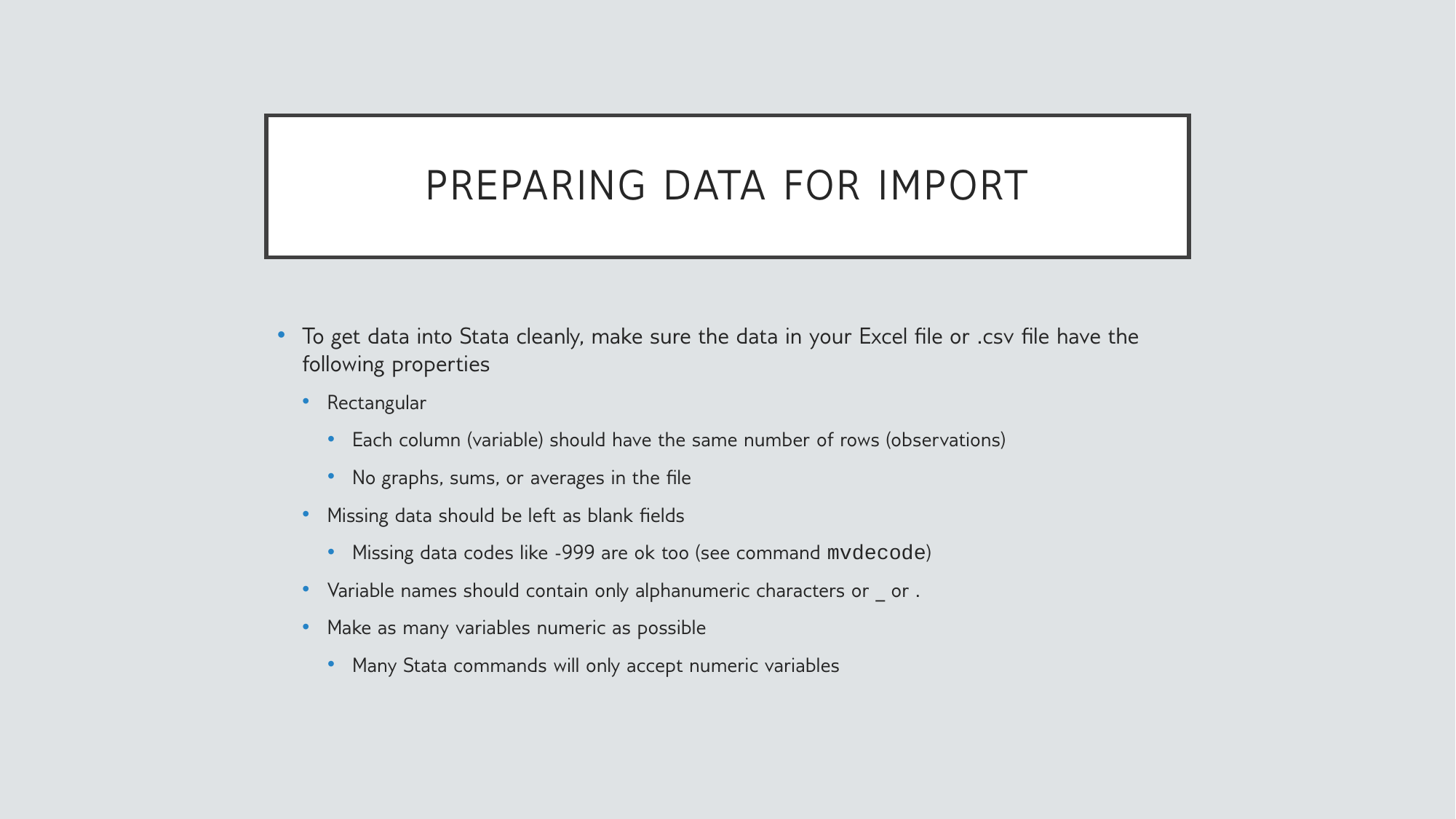

# preparing data for import
To get data into Stata cleanly, make sure the data in your Excel file or .csv file have the following properties
Rectangular
Each column (variable) should have the same number of rows (observations)
No graphs, sums, or averages in the file
Missing data should be left as blank fields
Missing data codes like -999 are ok too (see command mvdecode)
Variable names should contain only alphanumeric characters or _ or .
Make as many variables numeric as possible
Many Stata commands will only accept numeric variables